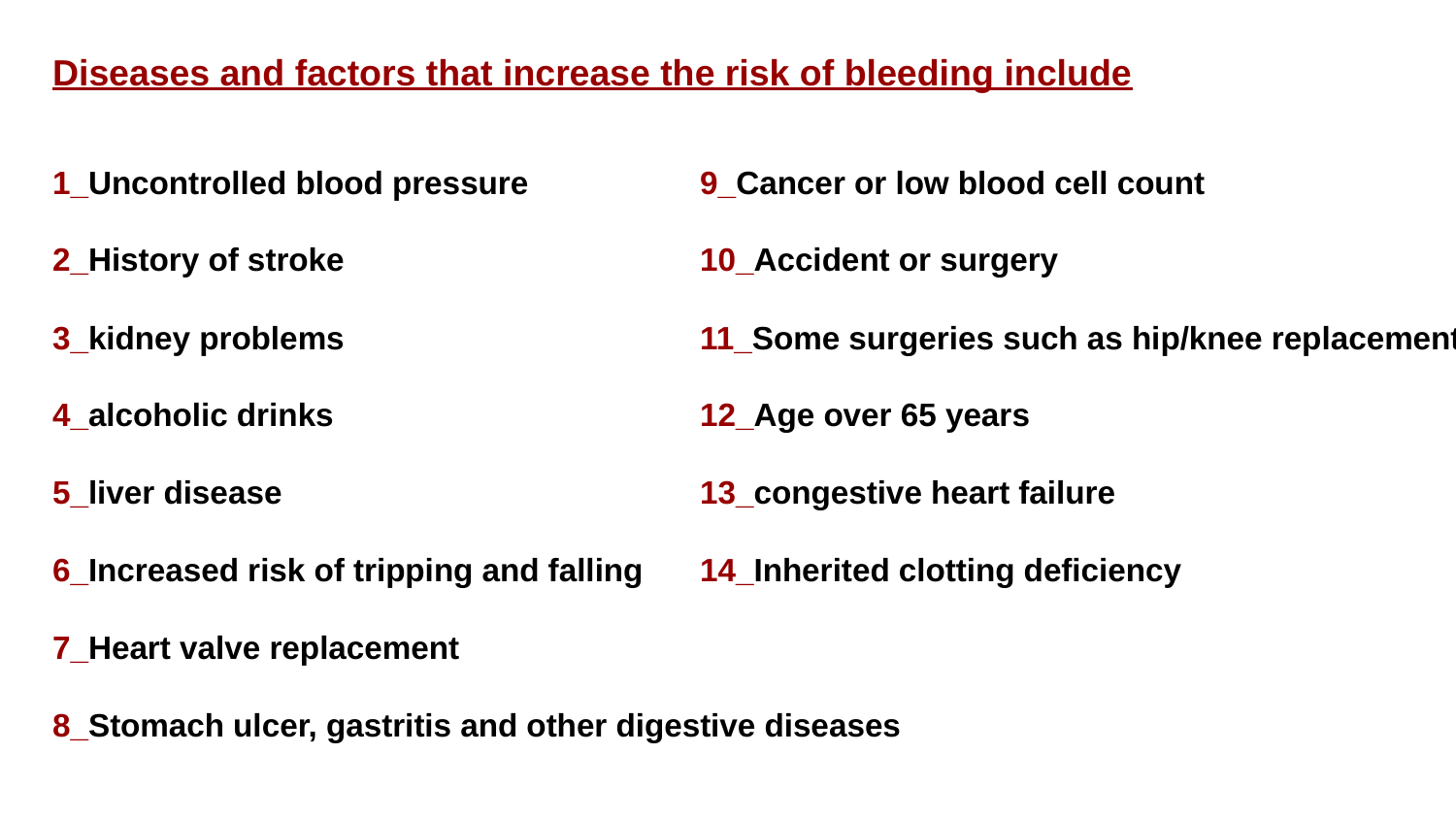

Diseases and factors that increase the risk of bleeding include

1_Uncontrolled blood pressure

2_History of stroke

3_kidney problems

4_alcoholic drinks

5_liver disease

6_Increased risk of tripping and falling

7_Heart valve replacement

8_Stomach ulcer, gastritis and other digestive diseases

9_Cancer or low blood cell count

10_Accident or surgery

11_Some surgeries such as hip/knee replacement

12_Age over 65 years

13_congestive heart failure

14_Inherited clotting deficiency